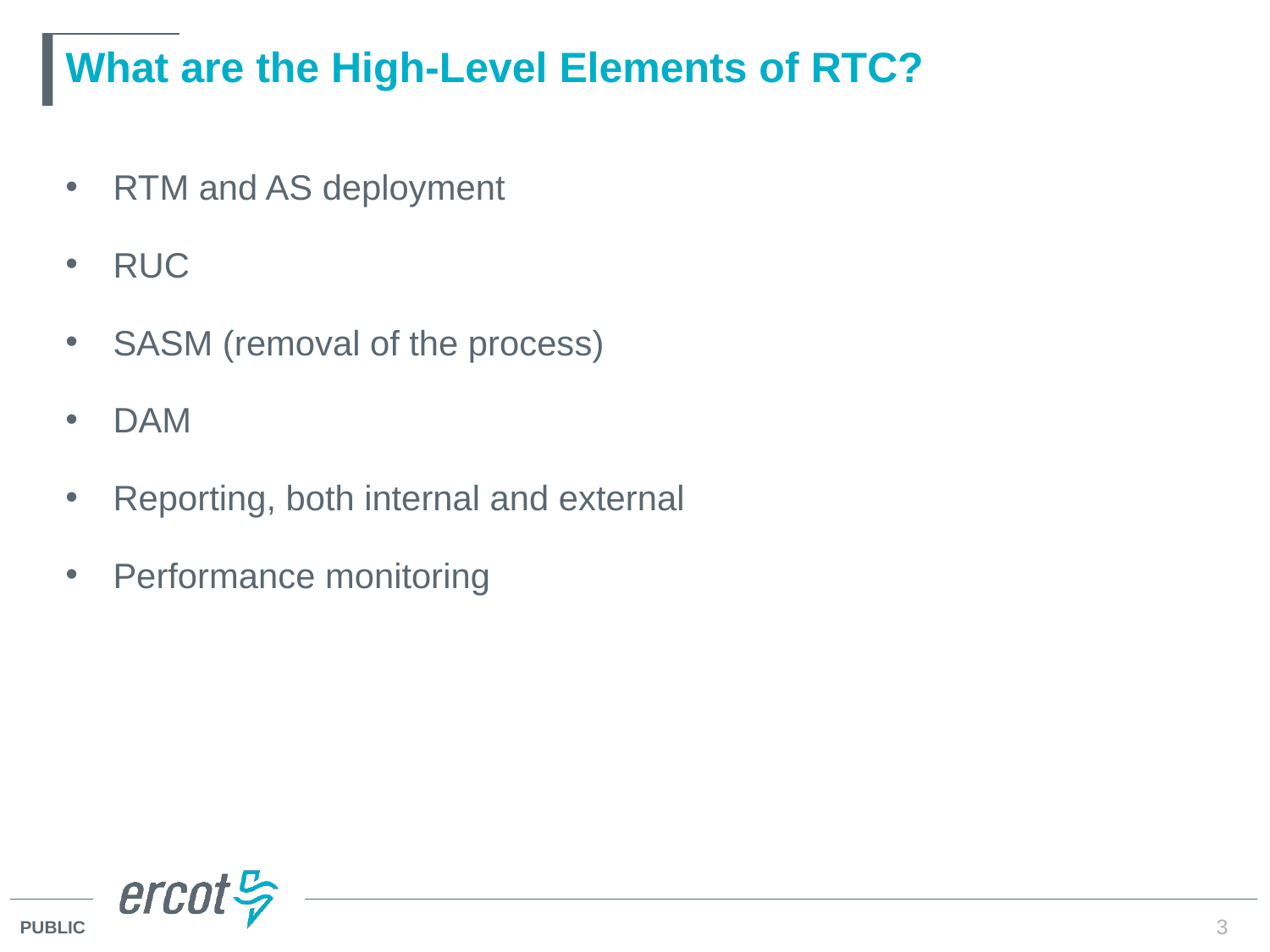

# What are the High-Level Elements of RTC?
RTM and AS deployment
RUC
SASM (removal of the process)
DAM
Reporting, both internal and external
Performance monitoring

3